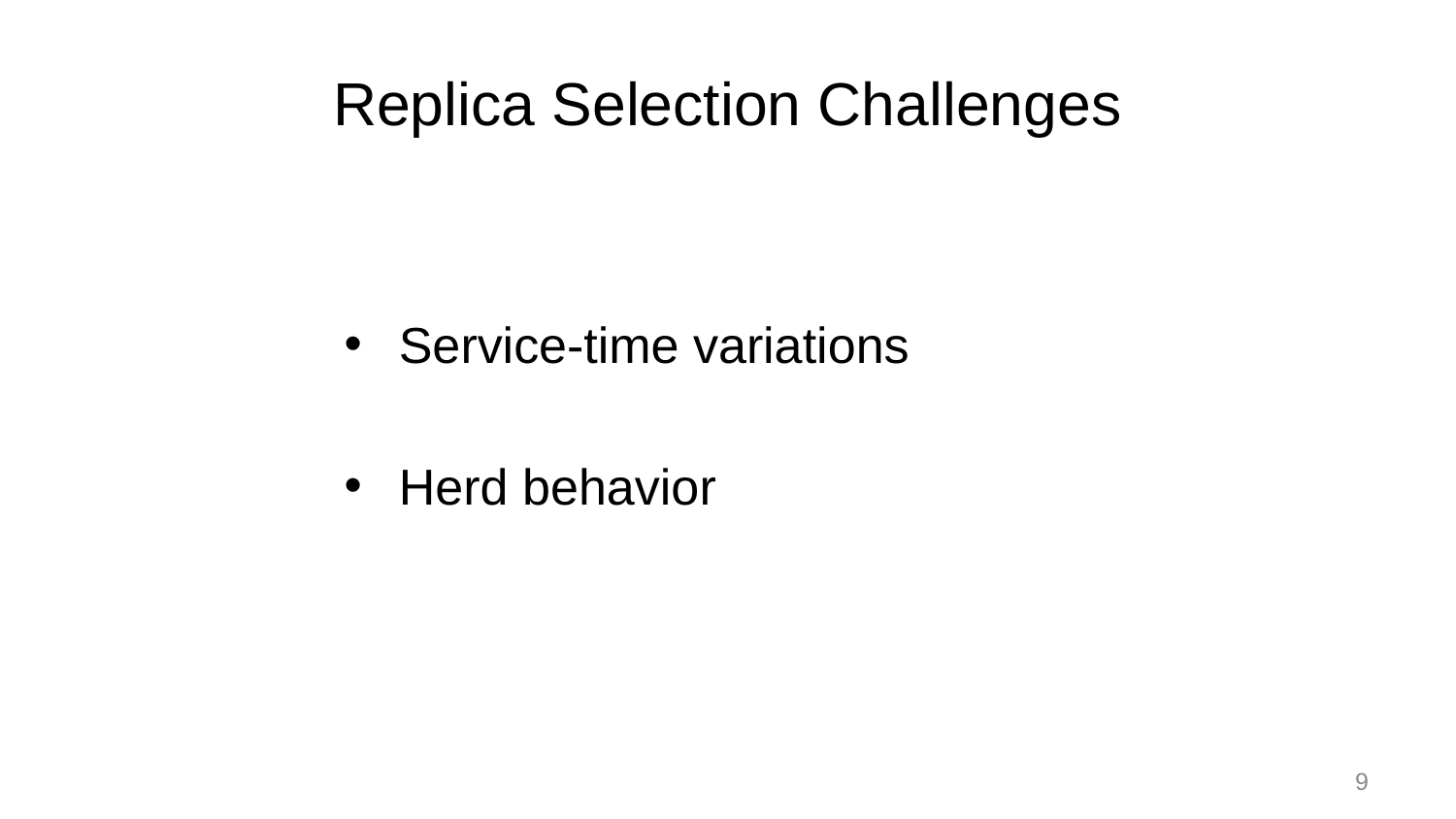

# Replica Selection Challenges
Service-time variations

Herd behavior
9